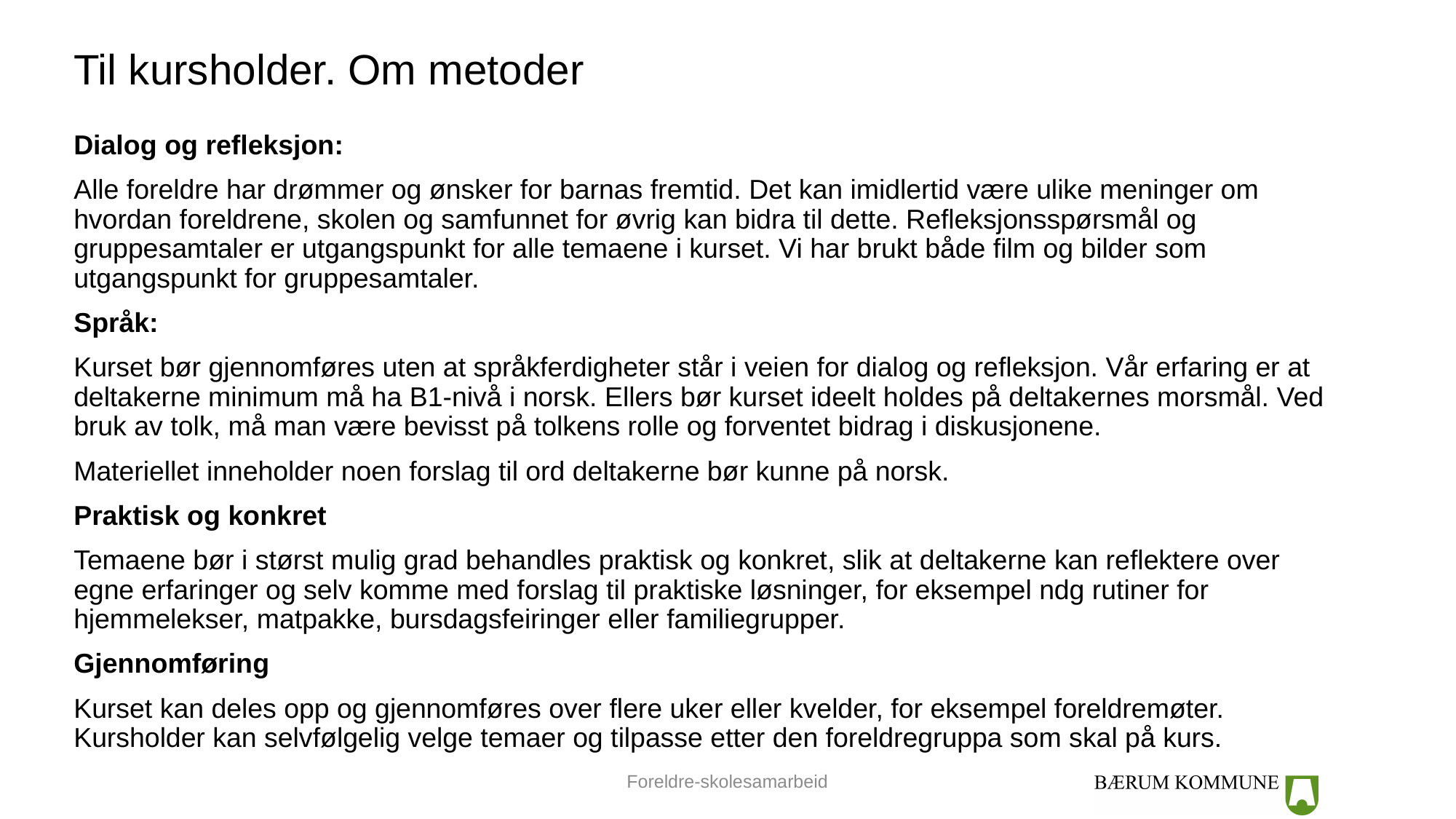

# Til kursholder. Om metoder
Dialog og refleksjon:
Alle foreldre har drømmer og ønsker for barnas fremtid. Det kan imidlertid være ulike meninger om hvordan foreldrene, skolen og samfunnet for øvrig kan bidra til dette. Refleksjonsspørsmål og gruppesamtaler er utgangspunkt for alle temaene i kurset. Vi har brukt både film og bilder som utgangspunkt for gruppesamtaler.
Språk:
Kurset bør gjennomføres uten at språkferdigheter står i veien for dialog og refleksjon. Vår erfaring er at deltakerne minimum må ha B1-nivå i norsk. Ellers bør kurset ideelt holdes på deltakernes morsmål. Ved bruk av tolk, må man være bevisst på tolkens rolle og forventet bidrag i diskusjonene.
Materiellet inneholder noen forslag til ord deltakerne bør kunne på norsk.
Praktisk og konkret
Temaene bør i størst mulig grad behandles praktisk og konkret, slik at deltakerne kan reflektere over egne erfaringer og selv komme med forslag til praktiske løsninger, for eksempel ndg rutiner for hjemmelekser, matpakke, bursdagsfeiringer eller familiegrupper.
Gjennomføring
Kurset kan deles opp og gjennomføres over flere uker eller kvelder, for eksempel foreldremøter. Kursholder kan selvfølgelig velge temaer og tilpasse etter den foreldregruppa som skal på kurs.

Foreldre-skolesamarbeid